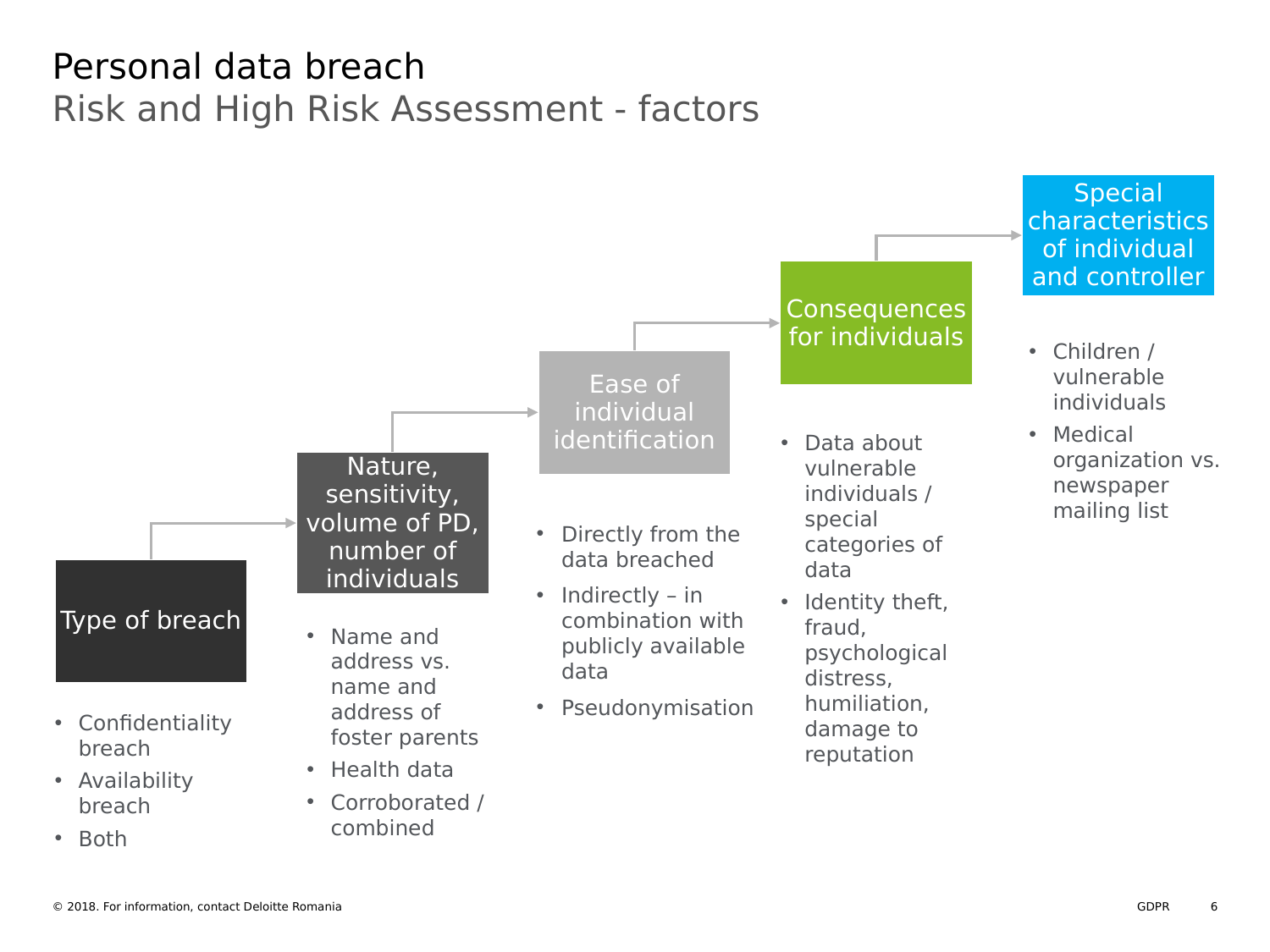

# Personal data breach Risk and High Risk Assessment - factors
Special characteristics of individual and controller
Consequences for individuals
Children / vulnerable individuals
Medical organization vs. newspaper mailing list
Ease of individual identification
Data about vulnerable individuals / special categories of data
Identity theft, fraud, psychological distress, humiliation, damage to reputation
Nature, sensitivity, volume of PD, number of individuals
Directly from the data breached
Indirectly – in combination with publicly available data
Pseudonymisation
Type of breach
Name and address vs. name and address of foster parents
Health data
Corroborated / combined

Confidentiality breach
Availability breach
Both